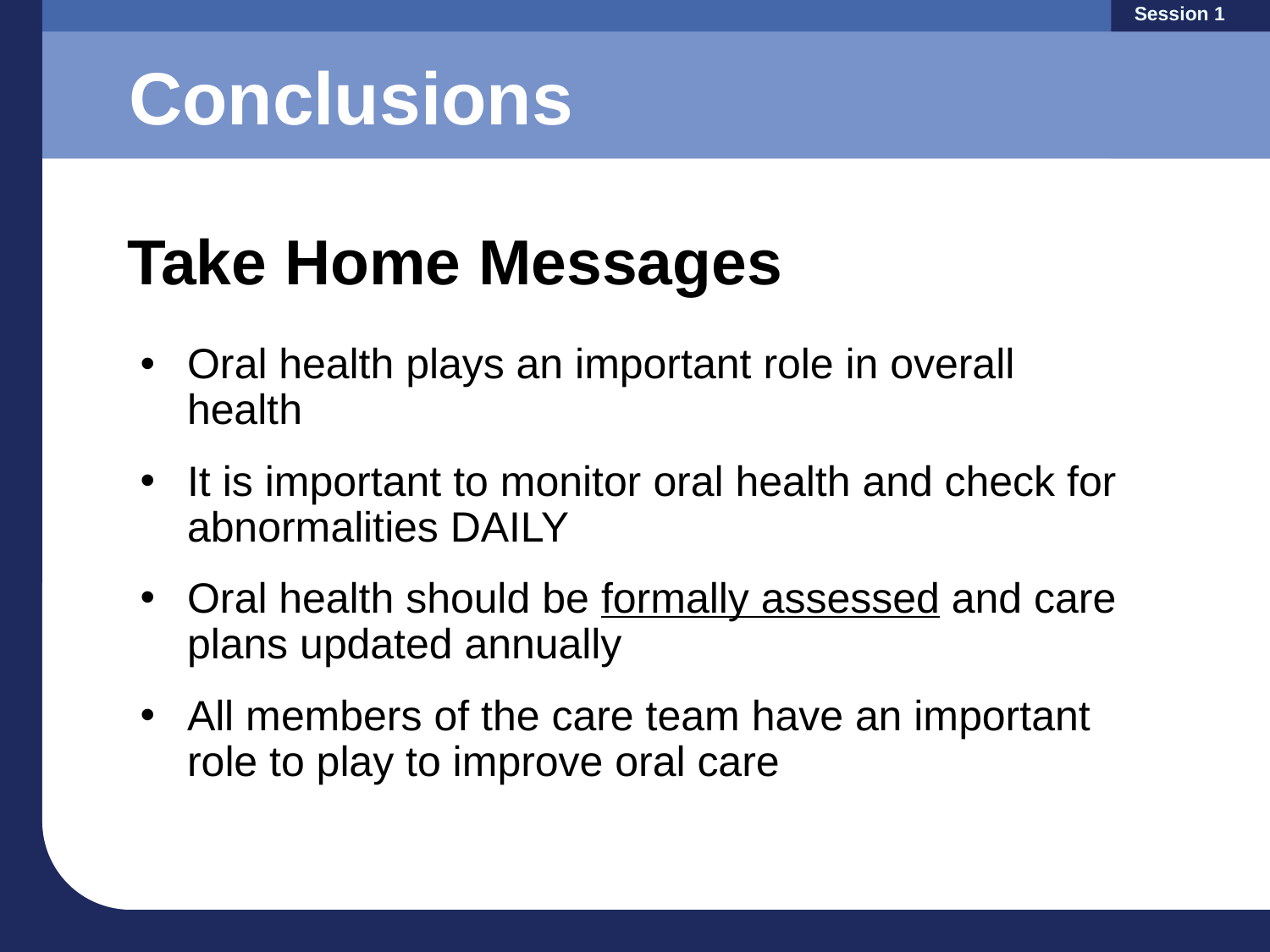

Session 1
Conclusions

Take Home Messages

Oral health plays an important role in overall health
It is important to monitor oral health and check for abnormalities DAILY
Oral health should be formally assessed and care plans updated annually
All members of the care team have an important role to play to improve oral care